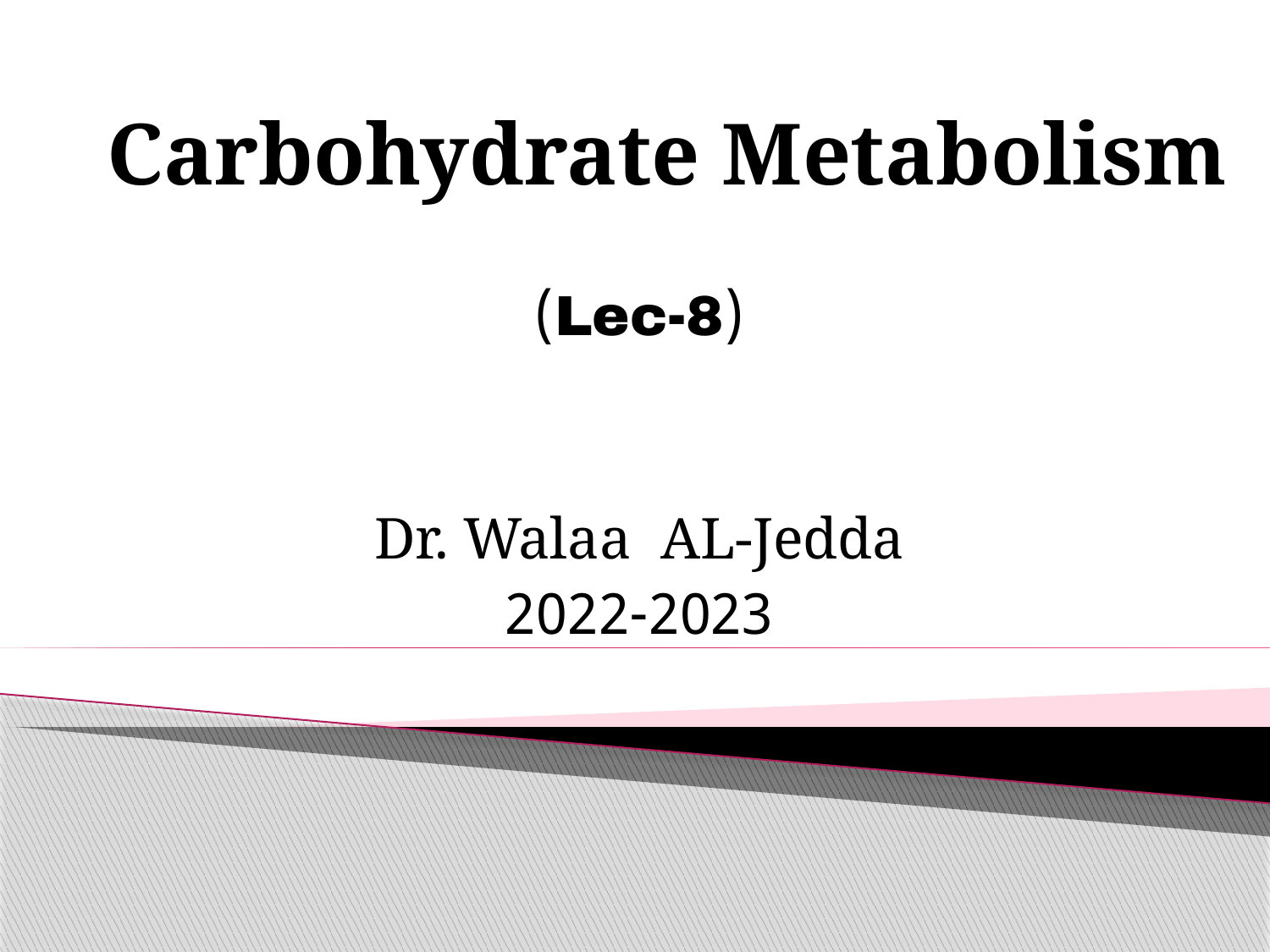

# Carbohydrate Metabolism

(Lec-8)

Dr. Walaa  AL-Jedda
2022-2023